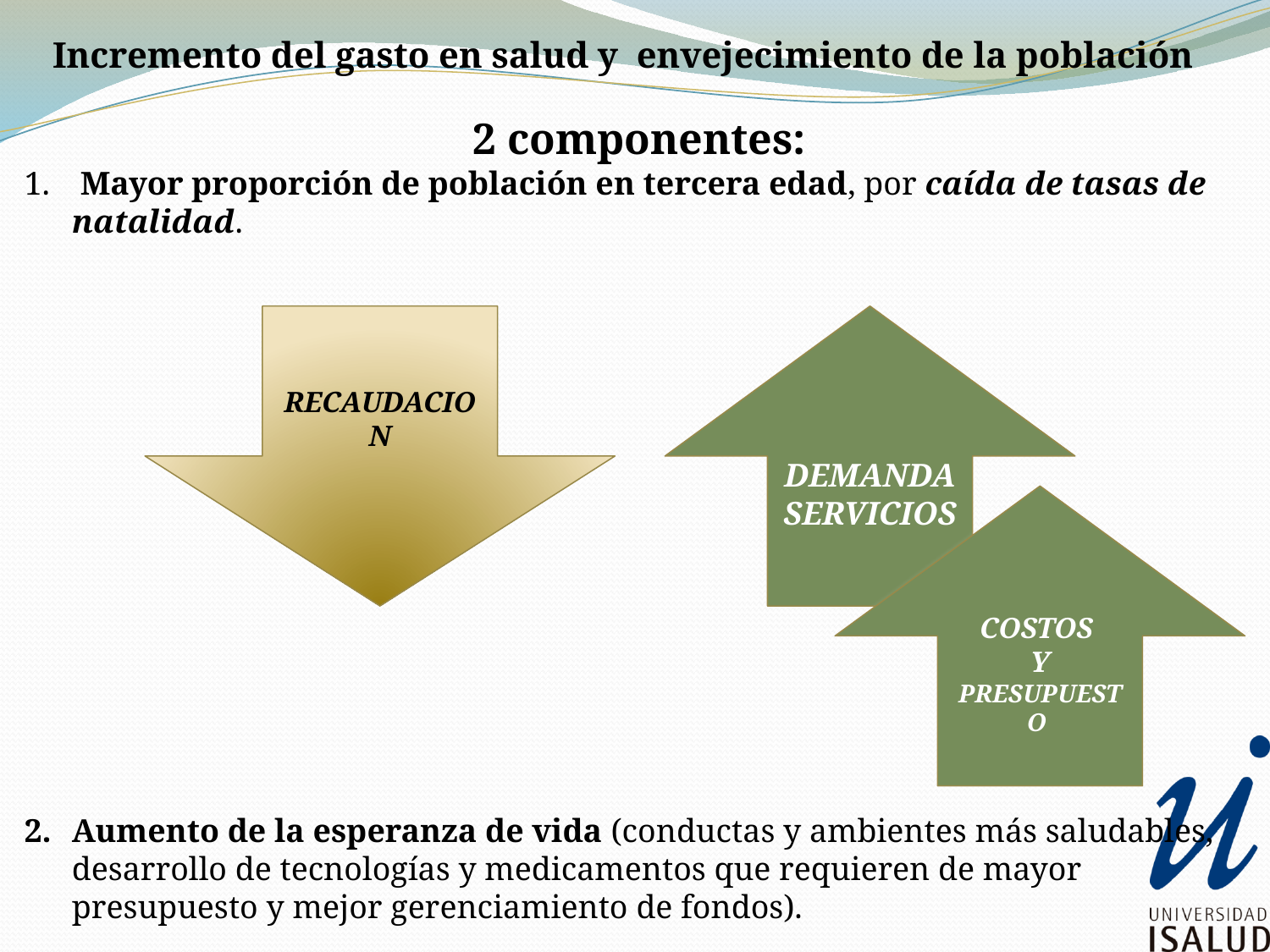

Incremento del gasto en salud y  envejecimiento de la población
2 componentes:
 Mayor proporción de población en tercera edad, por caída de tasas de natalidad.

Aumento de la esperanza de vida (conductas y ambientes más saludables, desarrollo de tecnologías y medicamentos que requieren de mayor presupuesto y mejor gerenciamiento de fondos).
RECAUDACION
DEMANDA
SERVICIOS
COSTOS
Y
PRESUPUESTO